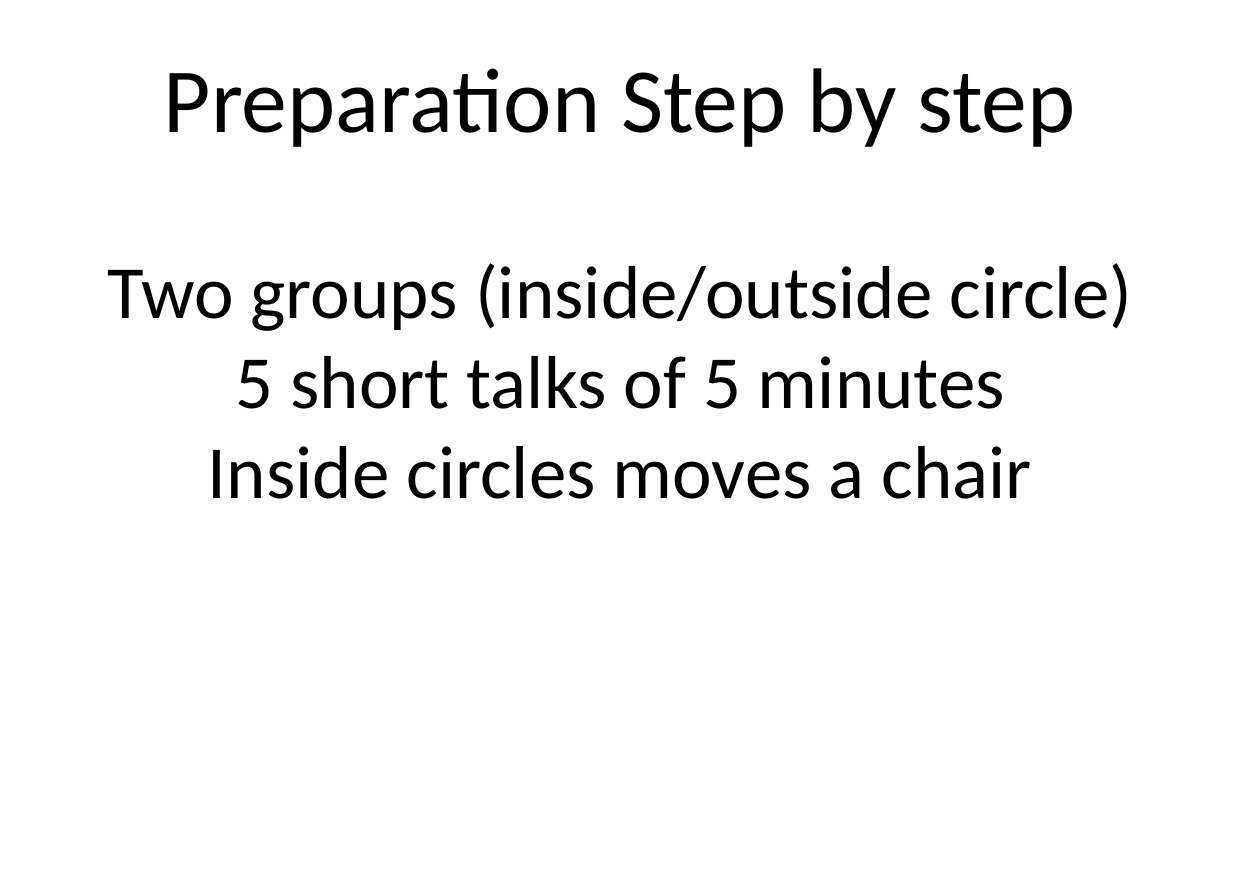

# Preparation Step by step
Two groups (inside/outside circle)
5 short talks of 5 minutes
Inside circles moves a chair